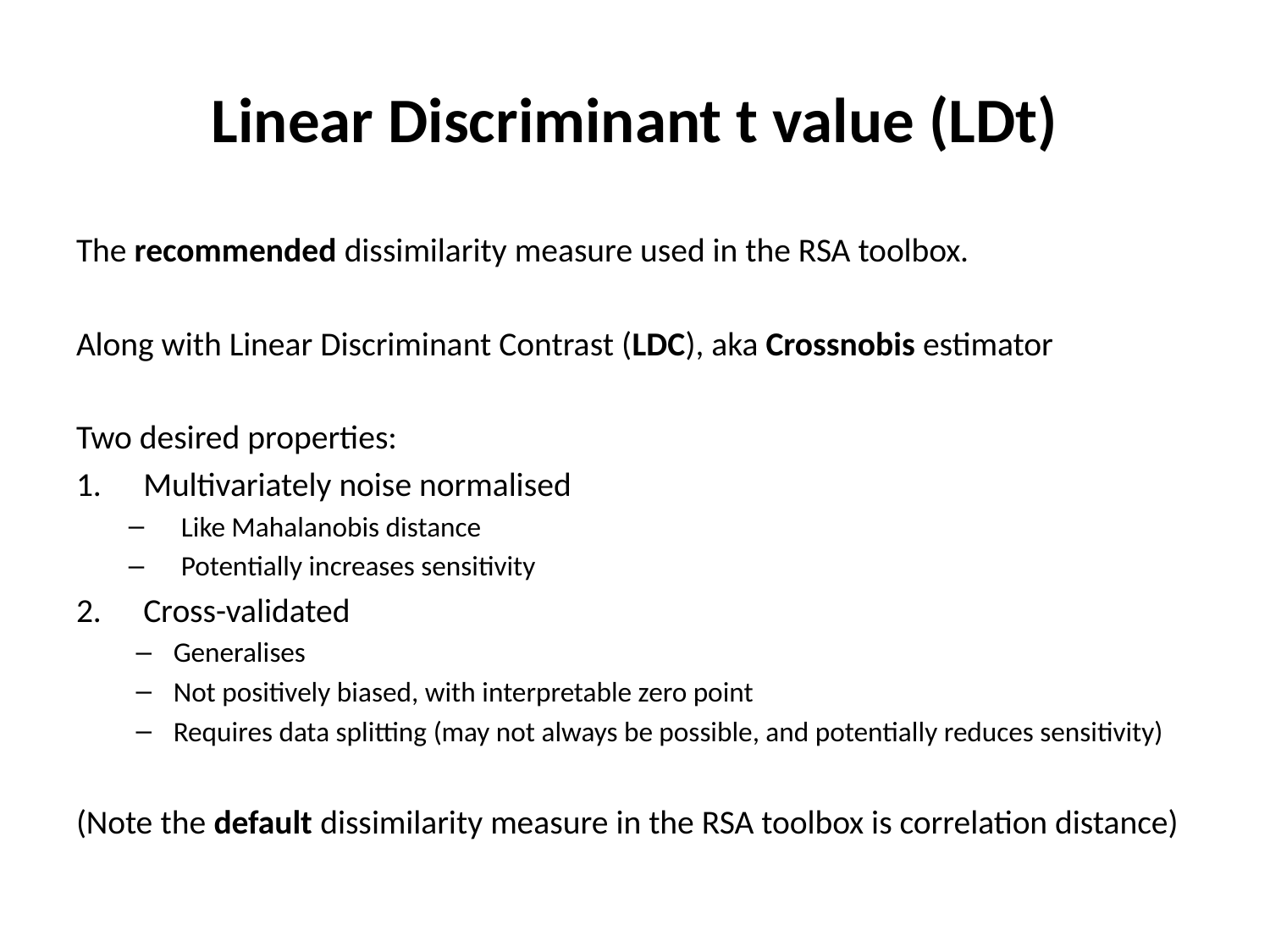

# Linear Discriminant t value (LDt)
The recommended dissimilarity measure used in the RSA toolbox.

Along with Linear Discriminant Contrast (LDC), aka Crossnobis estimator

Two desired properties:
Multivariately noise normalised
Like Mahalanobis distance
Potentially increases sensitivity
Cross-validated
Generalises
Not positively biased, with interpretable zero point
Requires data splitting (may not always be possible, and potentially reduces sensitivity)

(Note the default dissimilarity measure in the RSA toolbox is correlation distance)